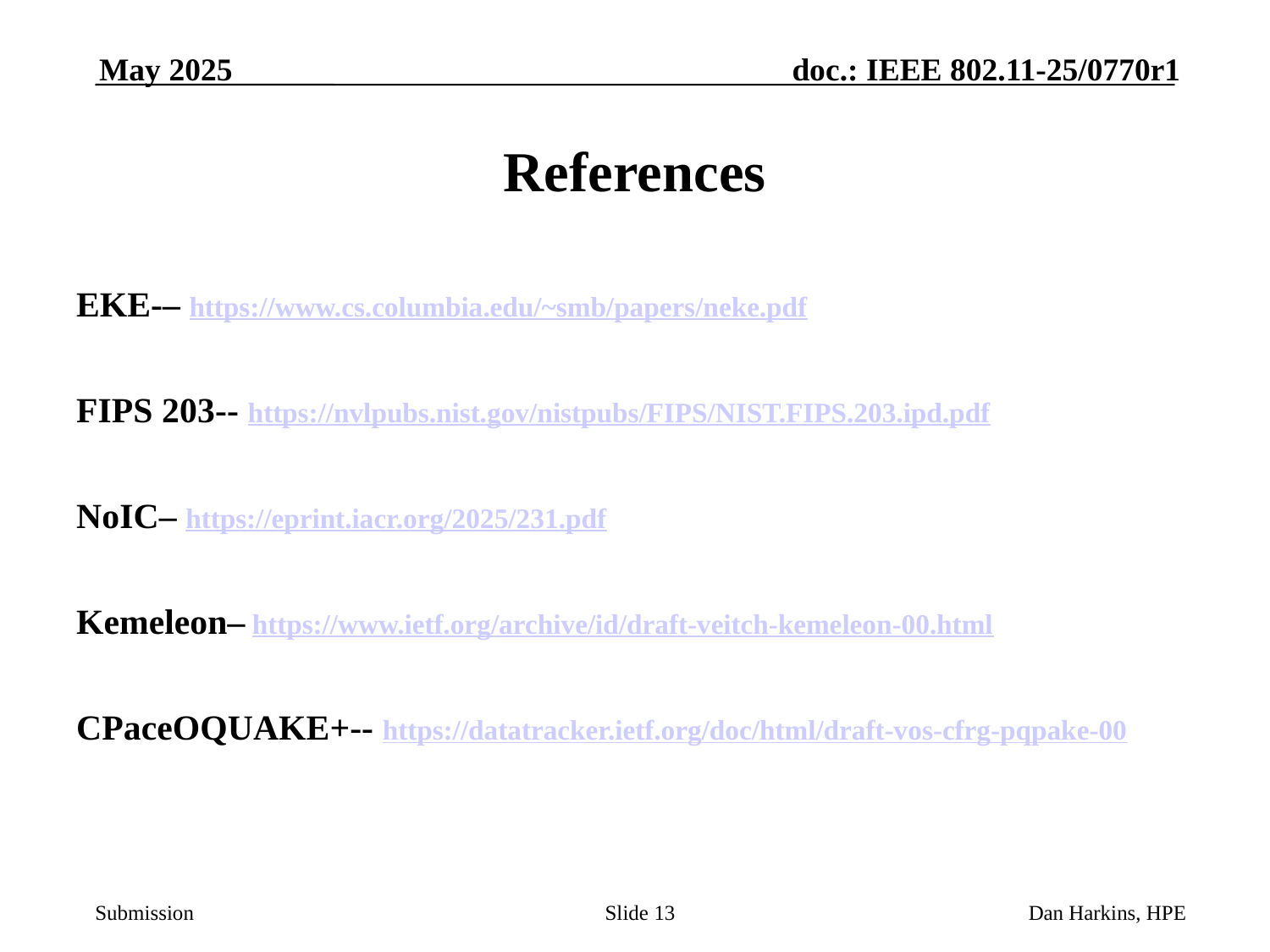

May 2025
# References
EKE-– https://www.cs.columbia.edu/~smb/papers/neke.pdf

FIPS 203-- https://nvlpubs.nist.gov/nistpubs/FIPS/NIST.FIPS.203.ipd.pdf

NoIC– https://eprint.iacr.org/2025/231.pdf

Kemeleon– https://www.ietf.org/archive/id/draft-veitch-kemeleon-00.html

CPaceOQUAKE+-- https://datatracker.ietf.org/doc/html/draft-vos-cfrg-pqpake-00

Slide 13
Dan Harkins, HPE